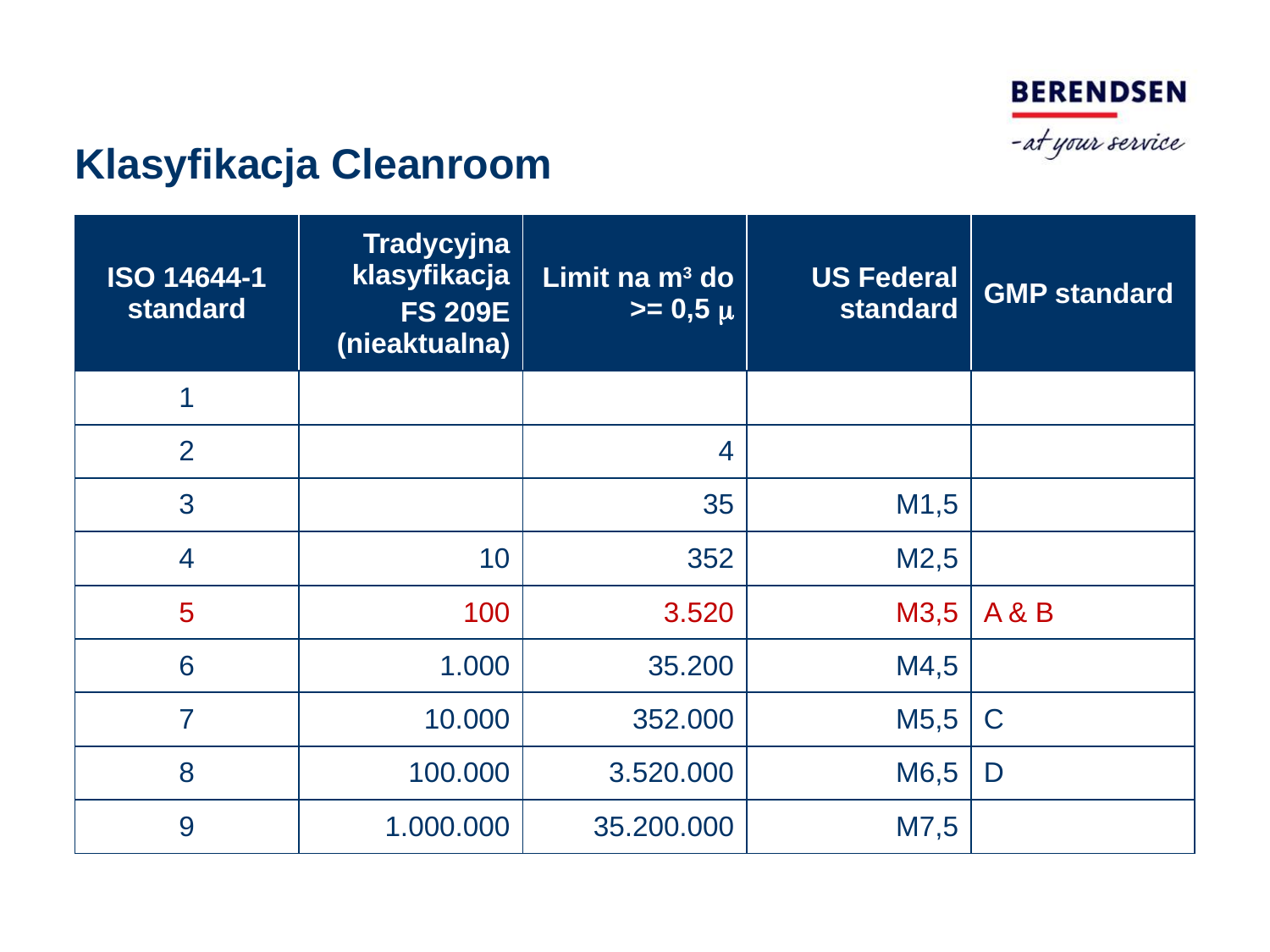

Klasyfikacja Cleanroom
| ISO 14644-1 standard | Tradycyjna klasyfikacja FS 209E (nieaktualna) | Limit na m3 do >= 0,5 μ | US Federal standard | GMP standard |
| --- | --- | --- | --- | --- |
| 1 |  |  |  |  |
| 2 |  | 4 |  |  |
| 3 |  | 35 | M1,5 |  |
| 4 | 10 | 352 | M2,5 |  |
| 5 | 100 | 3.520 | M3,5 | A & B |
| 6 | 1.000 | 35.200 | M4,5 |  |
| 7 | 10.000 | 352.000 | M5,5 | C |
| 8 | 100.000 | 3.520.000 | M6,5 | D |
| 9 | 1.000.000 | 35.200.000 | M7,5 |  |